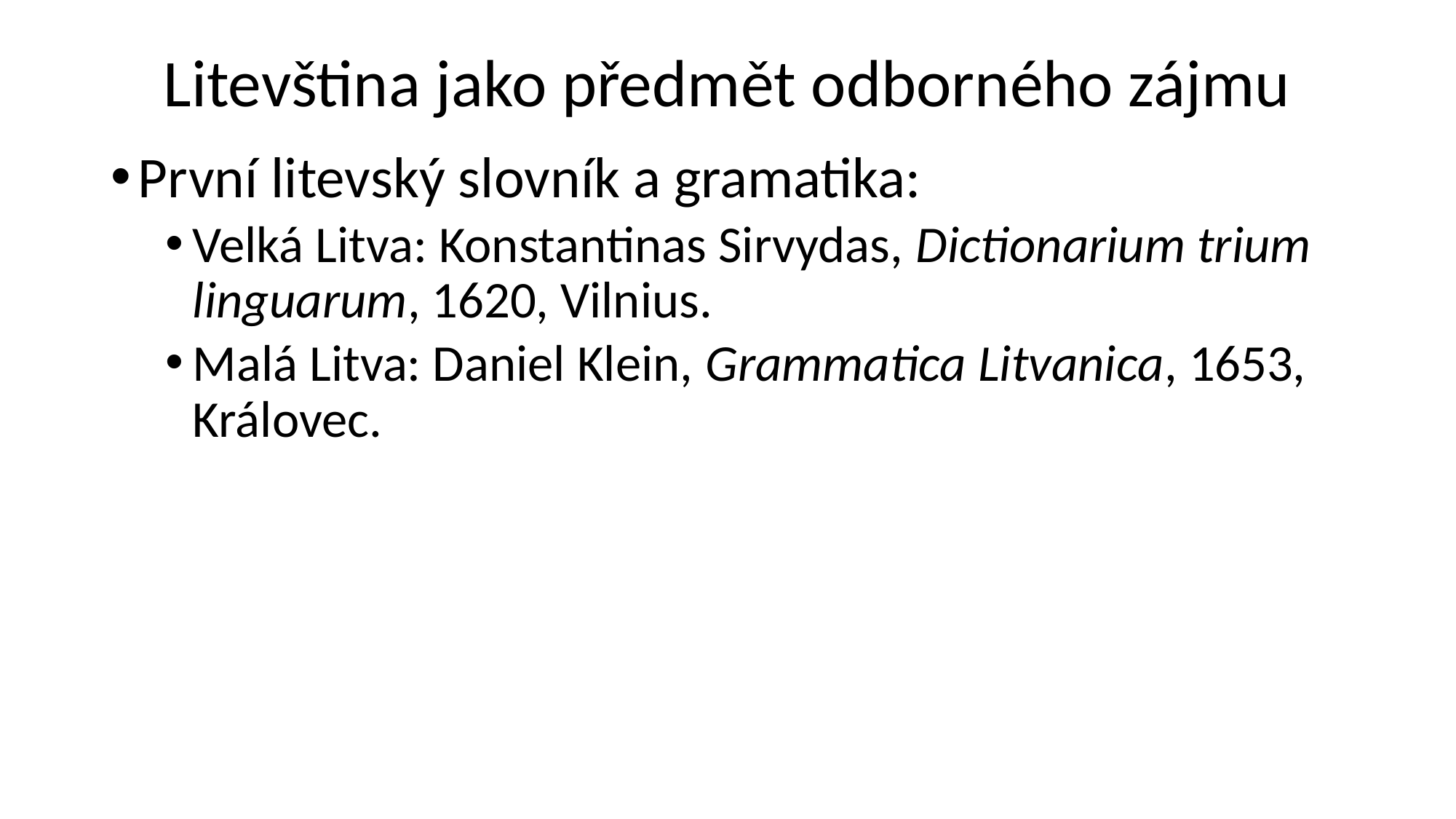

# Litevština jako předmět odborného zájmu
První litevský slovník a gramatika:
Velká Litva: Konstantinas Sirvydas, Dictionarium trium linguarum, 1620, Vilnius.
Malá Litva: Daniel Klein, Grammatica Litvanica, 1653, Královec.